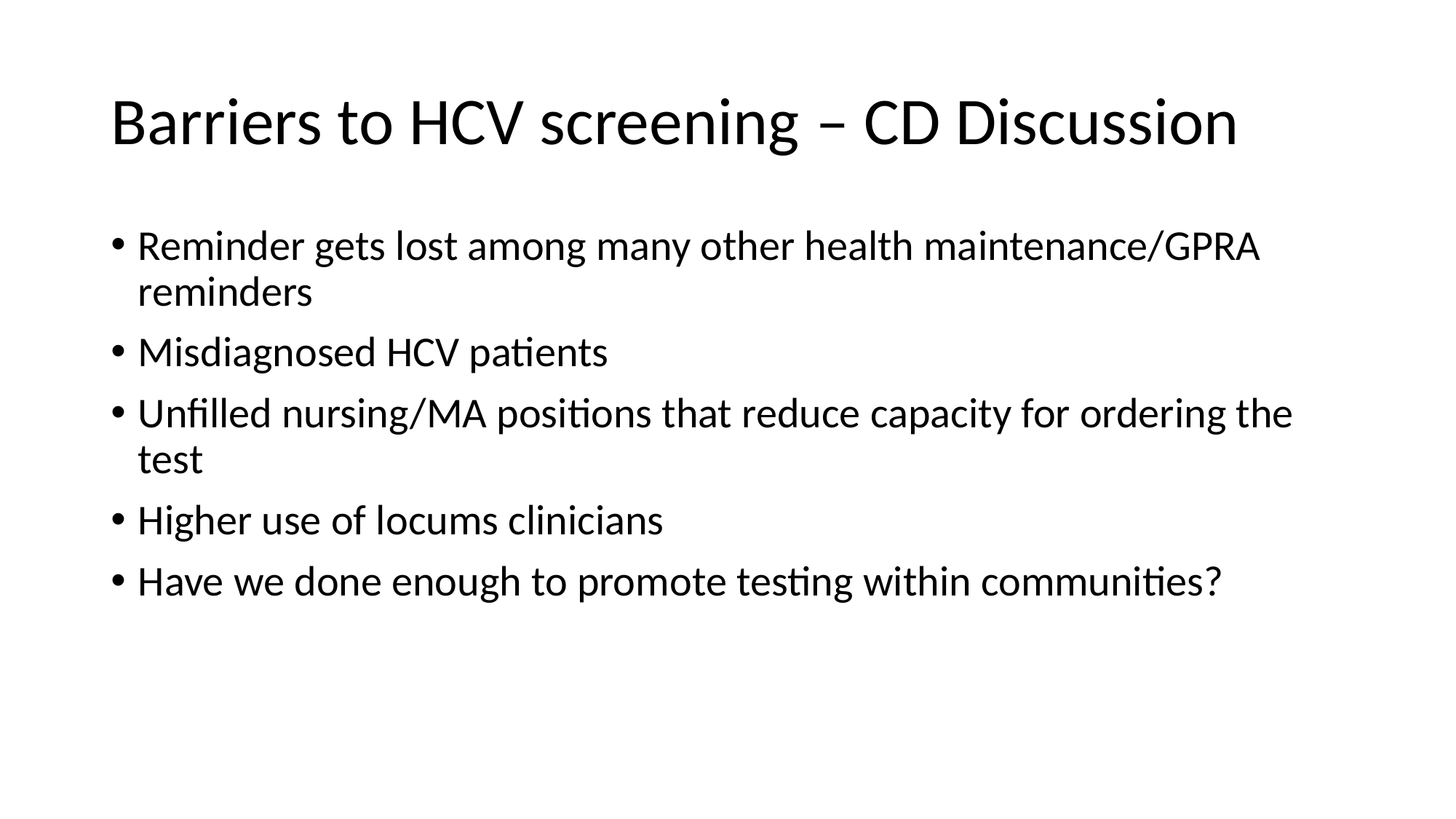

# Barriers to HCV screening – CD Discussion
Reminder gets lost among many other health maintenance/GPRA reminders
Misdiagnosed HCV patients
Unfilled nursing/MA positions that reduce capacity for ordering the test
Higher use of locums clinicians
Have we done enough to promote testing within communities?